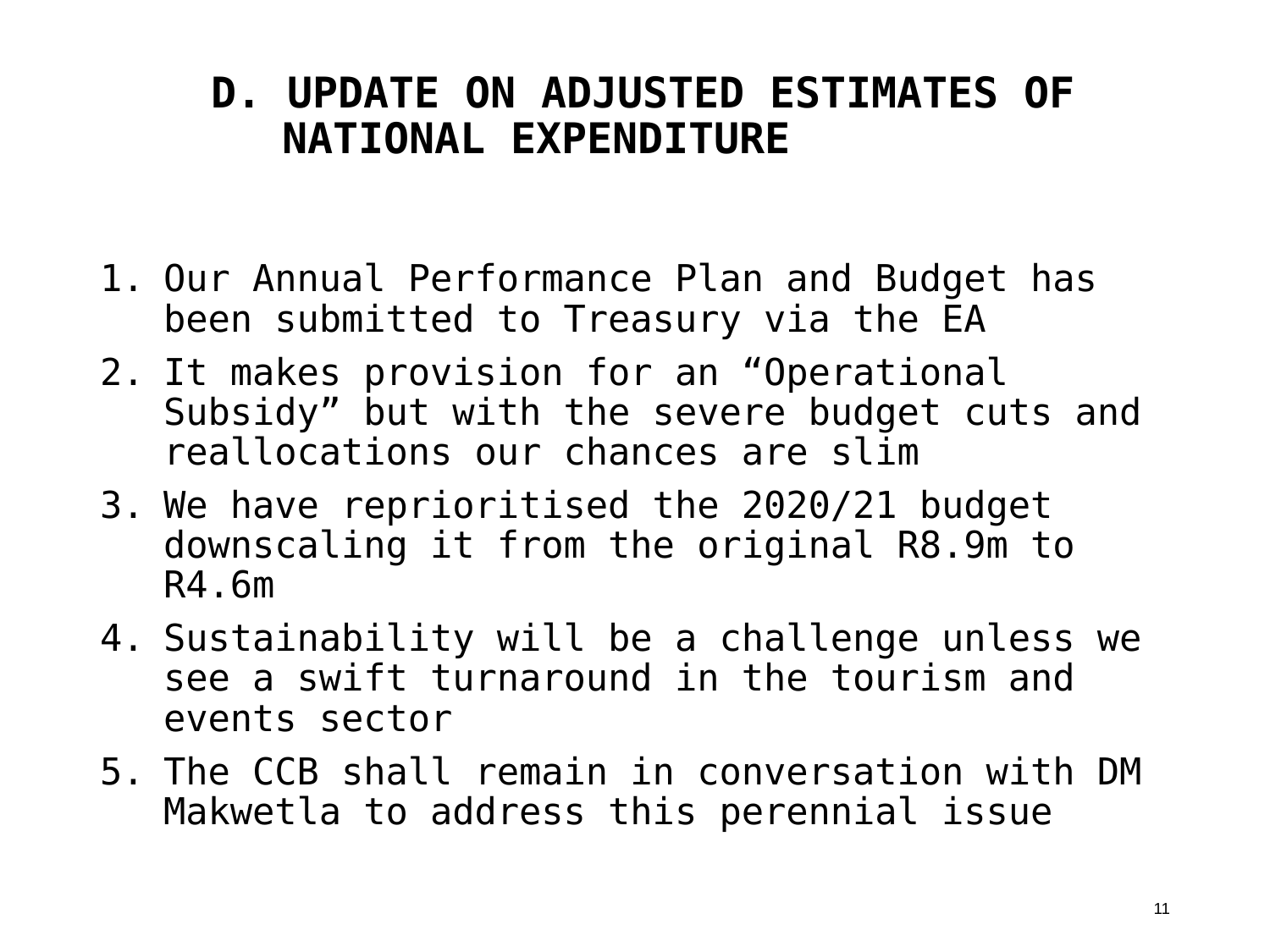

# D. UPDATE ON ADJUSTED ESTIMATES OF NATIONAL EXPENDITURE
Our Annual Performance Plan and Budget has been submitted to Treasury via the EA
It makes provision for an “Operational Subsidy” but with the severe budget cuts and reallocations our chances are slim
We have reprioritised the 2020/21 budget downscaling it from the original R8.9m to R4.6m
Sustainability will be a challenge unless we see a swift turnaround in the tourism and events sector
The CCB shall remain in conversation with DM Makwetla to address this perennial issue
11